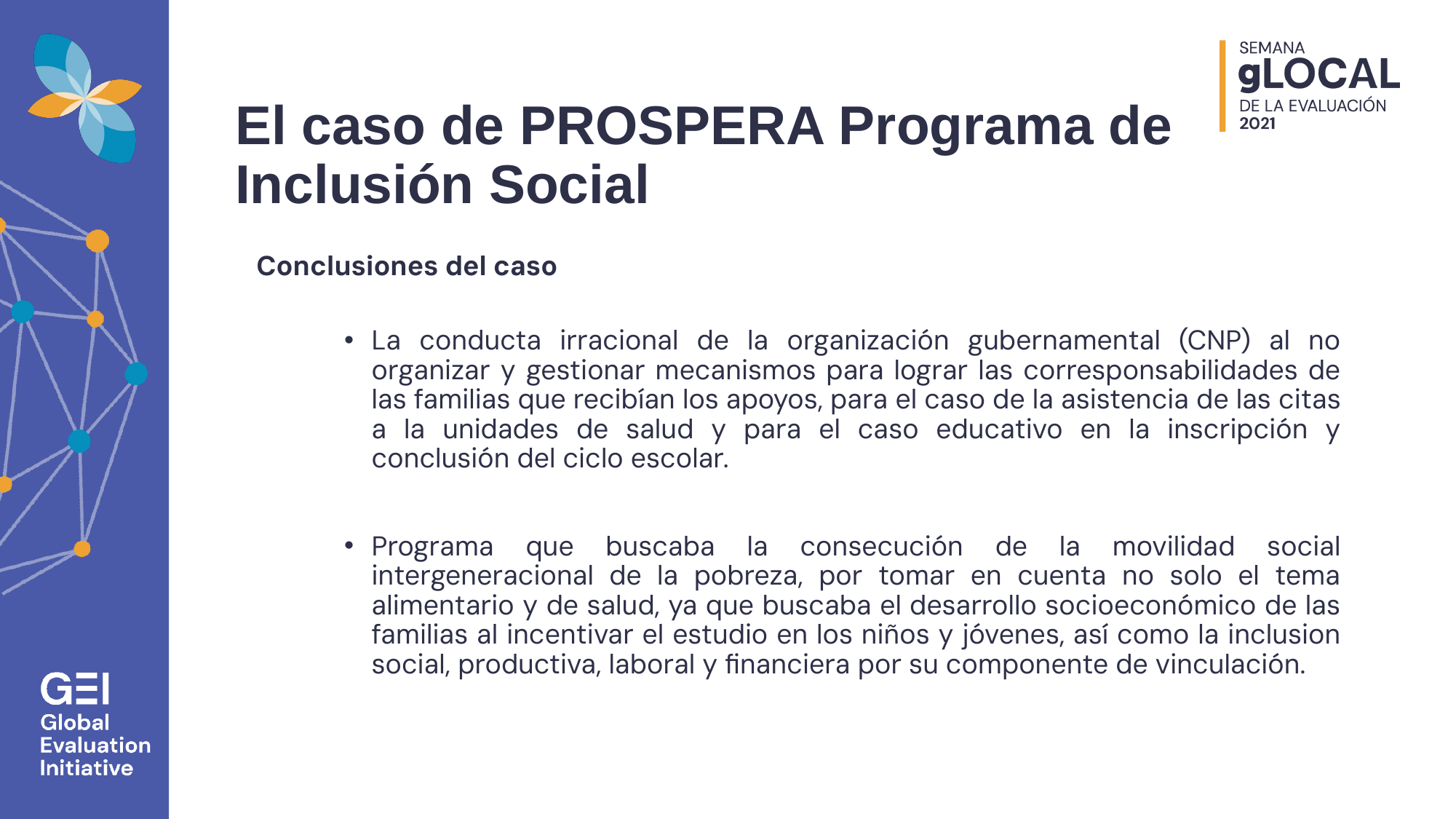

# El caso de PROSPERA Programa de Inclusión Social
Conclusiones del caso

La conducta irracional de la organización gubernamental (CNP) al no organizar y gestionar mecanismos para lograr las corresponsabilidades de las familias que recibían los apoyos, para el caso de la asistencia de las citas a la unidades de salud y para el caso educativo en la inscripción y conclusión del ciclo escolar.

Programa que buscaba la consecución de la movilidad social intergeneracional de la pobreza, por tomar en cuenta no solo el tema alimentario y de salud, ya que buscaba el desarrollo socioeconómico de las familias al incentivar el estudio en los niños y jóvenes, así como la inclusion social, productiva, laboral y financiera por su componente de vinculación.